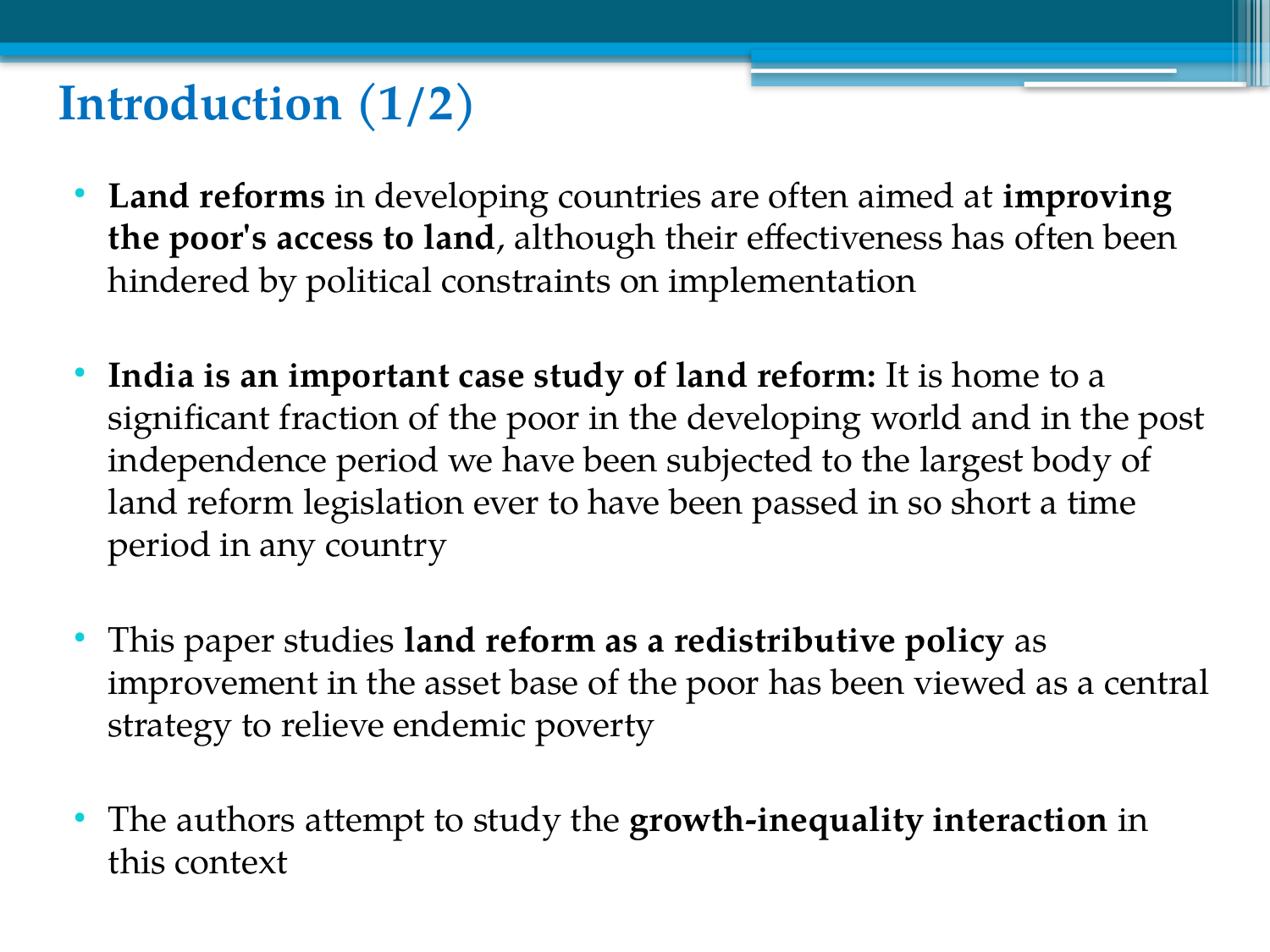

# Introduction (1/2)
Land reforms in developing countries are often aimed at improving the poor's access to land, although their effectiveness has often been hindered by political constraints on implementation

India is an important case study of land reform: It is home to a significant fraction of the poor in the developing world and in the post independence period we have been subjected to the largest body of land reform legislation ever to have been passed in so short a time period in any country

This paper studies land reform as a redistributive policy as improvement in the asset base of the poor has been viewed as a central strategy to relieve endemic poverty

The authors attempt to study the growth-inequality interaction in this context